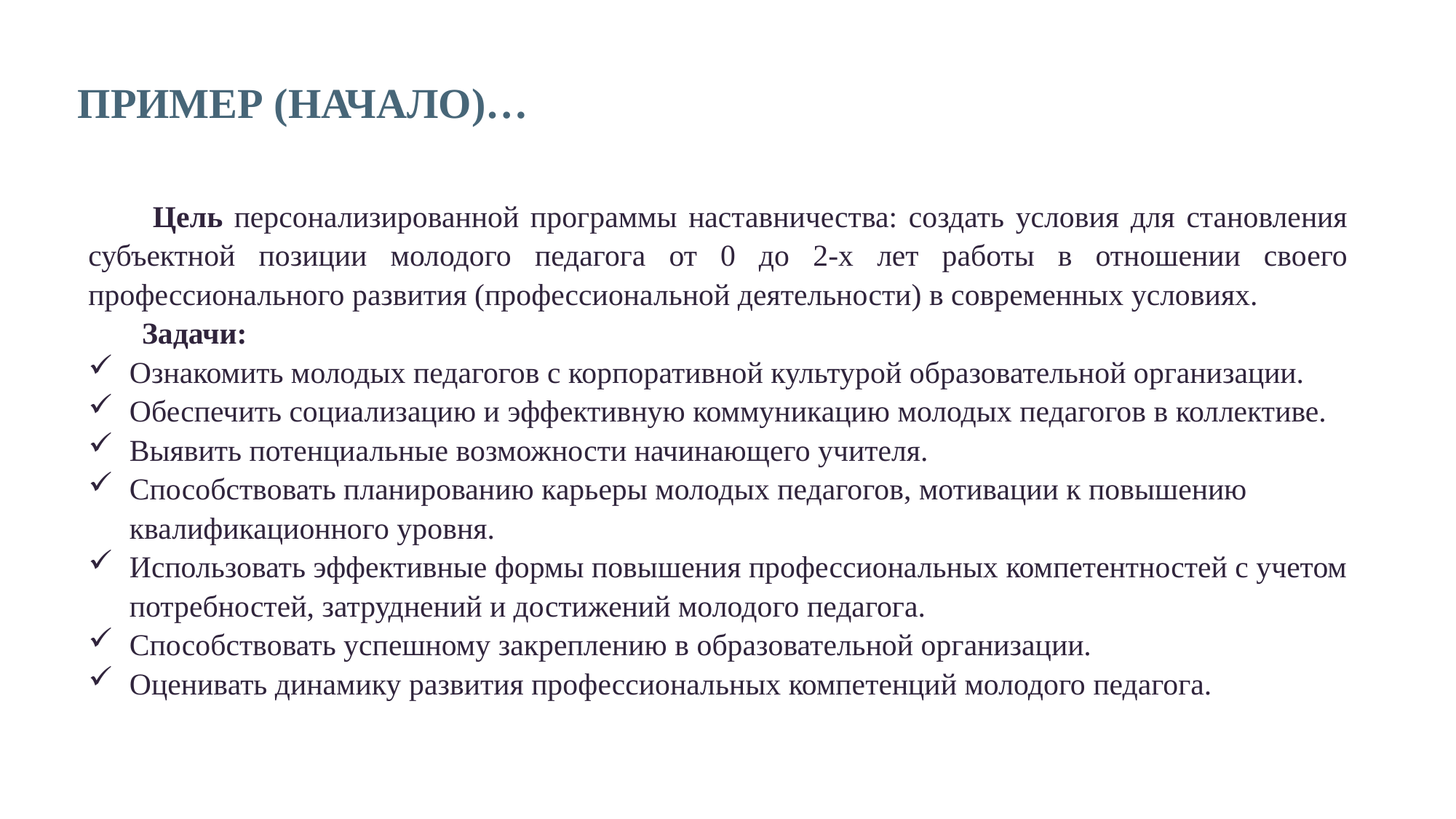

ПРИМЕР (НАЧАЛО)…
      Цель персонализированной программы наставничества: создать условия для становления субъектной позиции молодого педагога от 0 до 2-х лет работы в отношении своего профессионального развития (профессиональной деятельности) в современных условиях.
       Задачи:
Ознакомить молодых педагогов с корпоративной культурой образовательной организации.
Обеспечить социализацию и эффективную коммуникацию молодых педагогов в коллективе.
Выявить потенциальные возможности начинающего учителя.
Способствовать планированию карьеры молодых педагогов, мотивации к повышению квалификационного уровня.
Использовать эффективные формы повышения профессиональных компетентностей с учетом потребностей, затруднений и достижений молодого педагога.
Способствовать успешному закреплению в образовательной организации.
Оценивать динамику развития профессиональных компетенций молодого педагога.